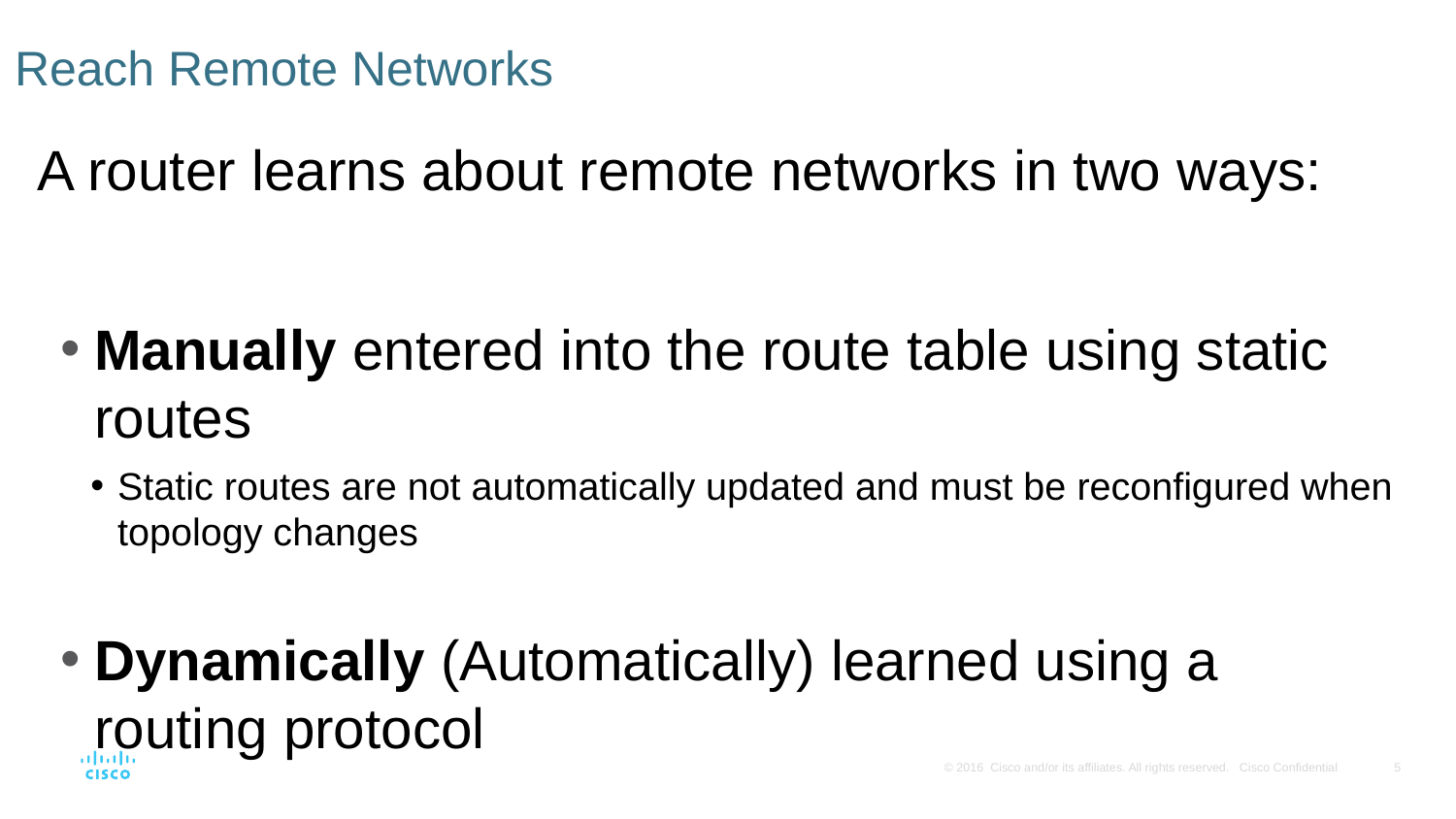

# Reach Remote Networks
A router learns about remote networks in two ways:

Manually entered into the route table using static routes
Static routes are not automatically updated and must be reconfigured when topology changes

Dynamically (Automatically) learned using a routing protocol